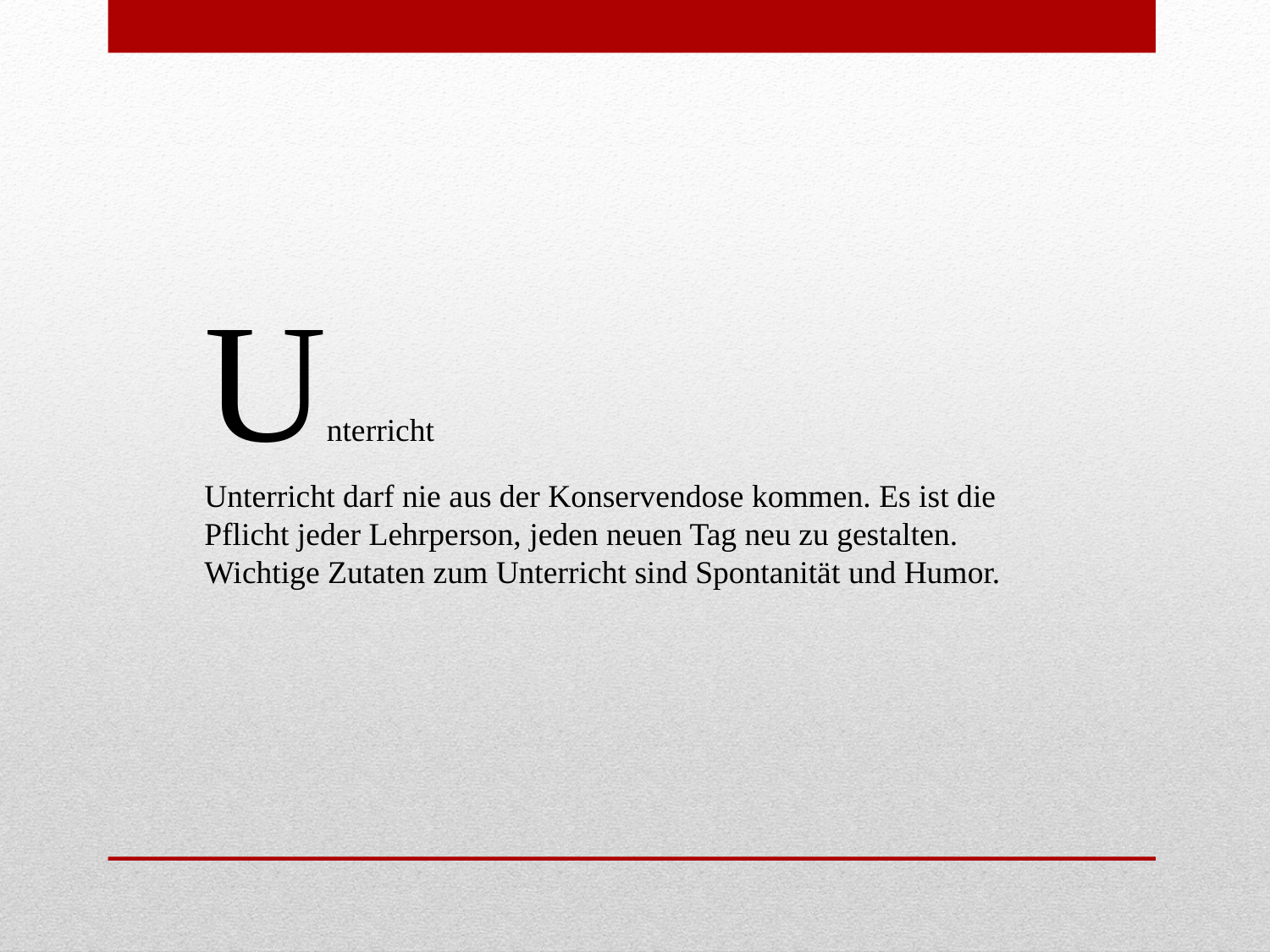

Unterricht
Unterricht darf nie aus der Konservendose kommen. Es ist die Pflicht jeder Lehrperson, jeden neuen Tag neu zu gestalten. Wichtige Zutaten zum Unterricht sind Spontanität und Humor.